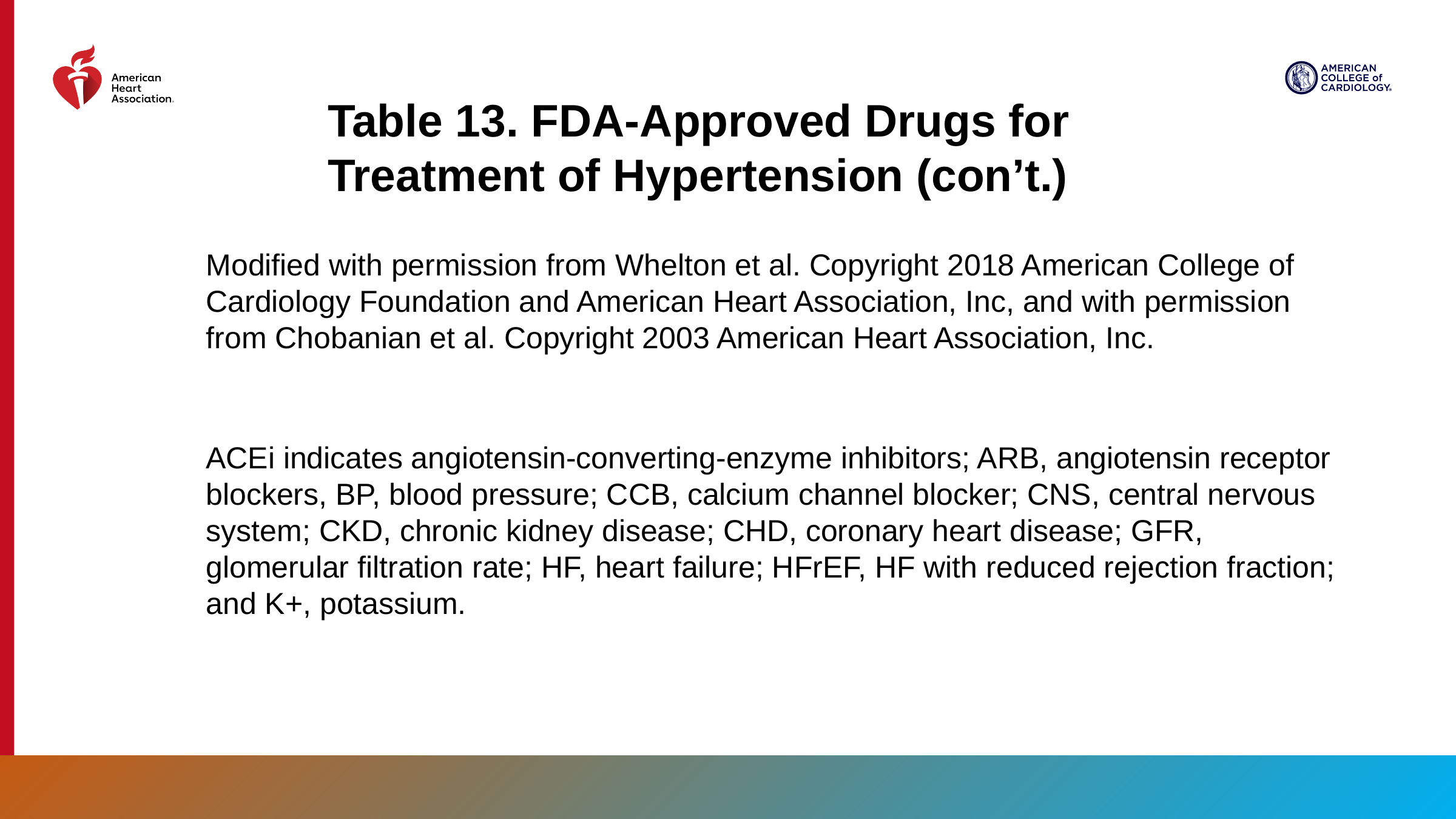

Table 13. FDA-Approved Drugs for Treatment of Hypertension (con’t.)
Modified with permission from Whelton et al. Copyright 2018 American College of Cardiology Foundation and American Heart Association, Inc, and with permission from Chobanian et al. Copyright 2003 American Heart Association, Inc.
ACEi indicates angiotensin-converting-enzyme inhibitors; ARB, angiotensin receptor blockers, BP, blood pressure; CCB, calcium channel blocker; CNS, central nervous system; CKD, chronic kidney disease; CHD, coronary heart disease; GFR, glomerular filtration rate; HF, heart failure; HFrEF, HF with reduced rejection fraction; and K+, potassium.
95